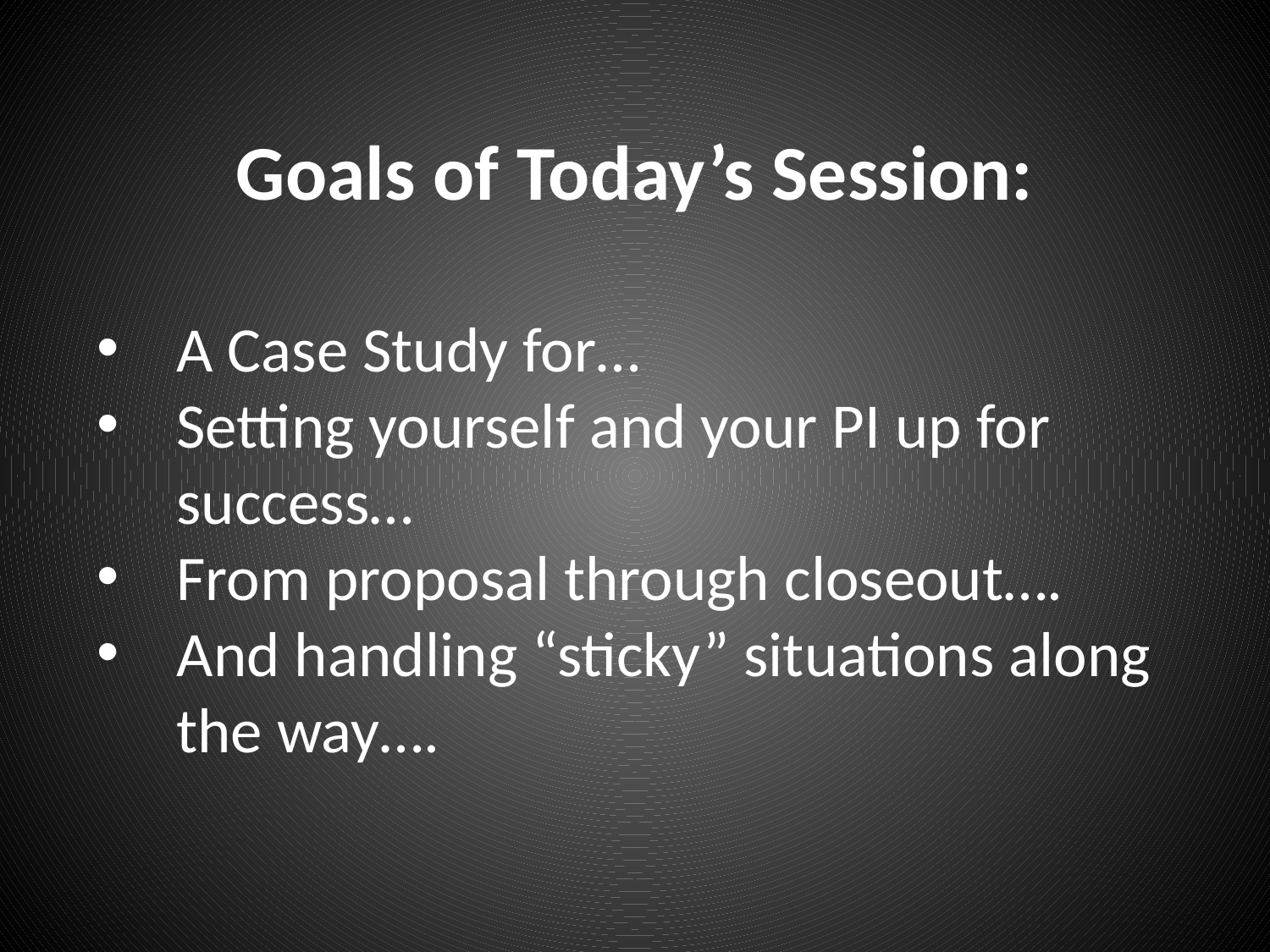

Goals of Today’s Session:

A Case Study for…
Setting yourself and your PI up for success…
From proposal through closeout….
And handling “sticky” situations along the way….